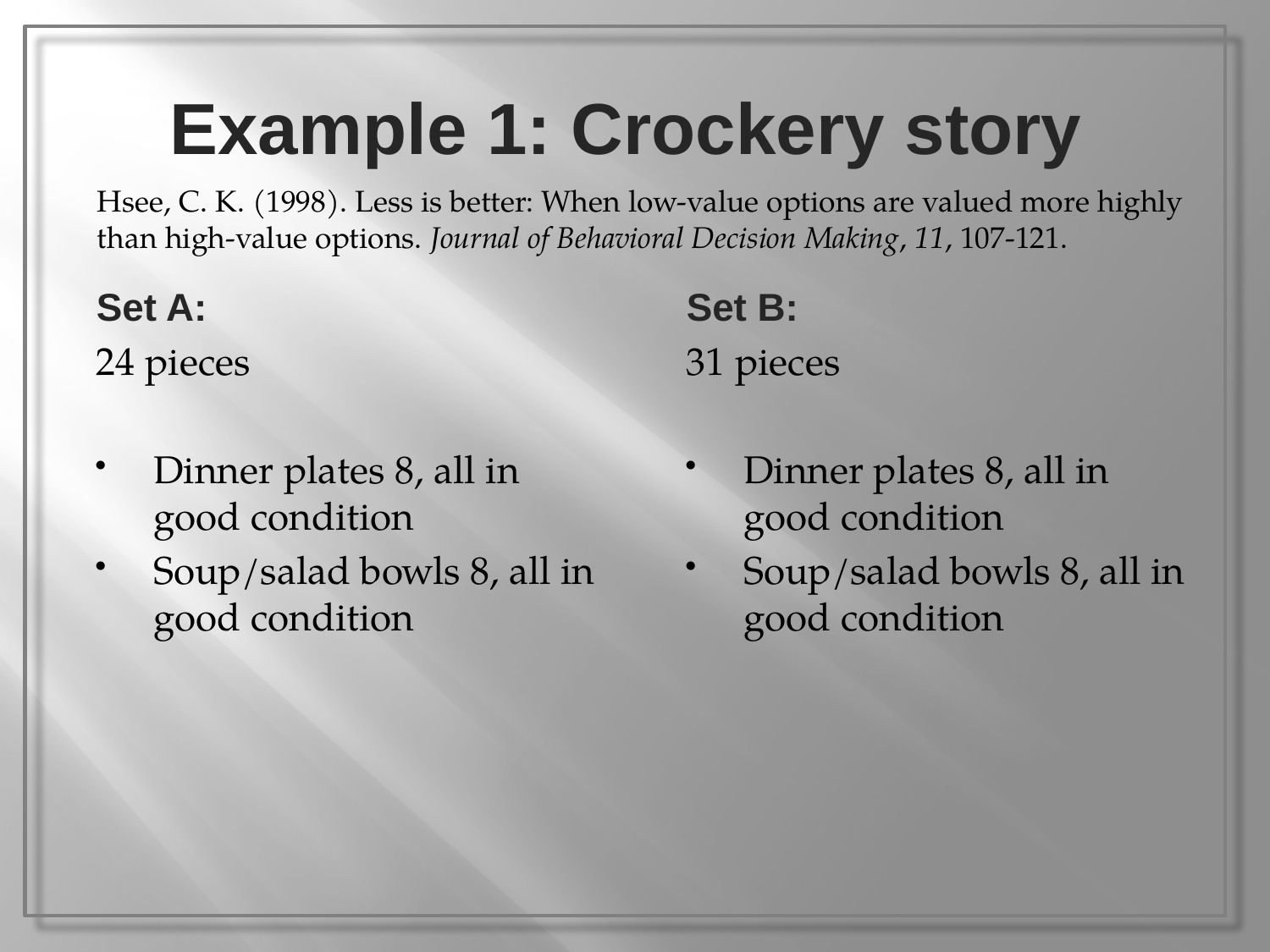

Example 1: Crockery story
Hsee, C. K. (1998). Less is better: When low-value options are valued more highly than high-value options. Journal of Behavioral Decision Making, 11, 107-121.
Set A:
24 pieces

Dinner plates 8, all in good condition
Soup/salad bowls 8, all in good condition
Set B:
31 pieces

Dinner plates 8, all in good condition
Soup/salad bowls 8, all in good condition